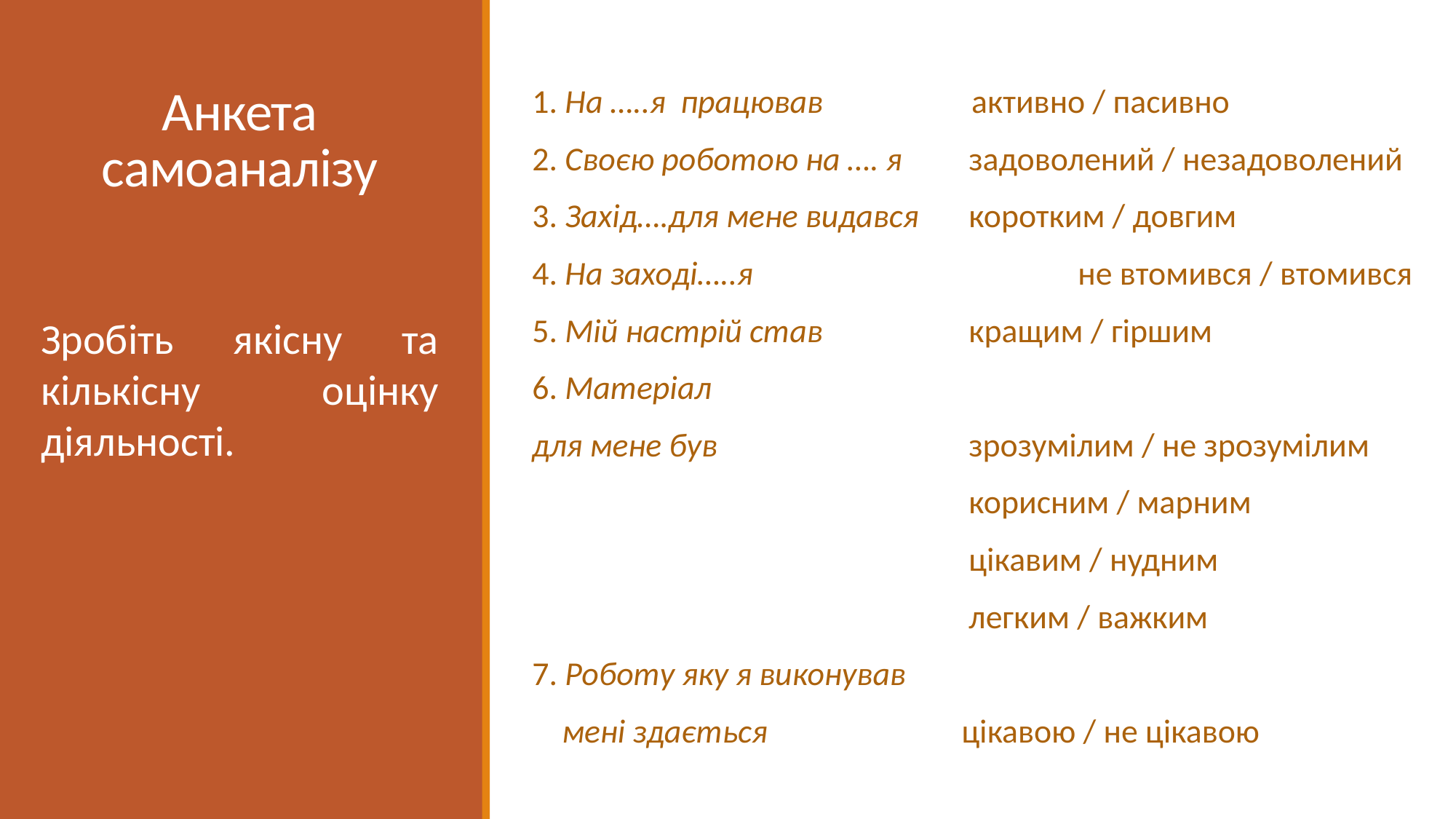

# Анкета самоаналізу
1. На …..я  працював 	               активно / пасивно
2. Своєю роботою на …. я 	задоволений / незадоволений
3. Захід….для мене видався 	коротким / довгим
4. На заході…..я 			не втомився / втомився
5. Мій настрій став 		кращим / гіршим
6. Матеріал
для мене був  			зрозумілим / не зрозумілим
				корисним / марним
				цікавим / нудним
				легким / важким
7. Роботу яку я виконував
    мені здається                          цікавою / не цікавою
Зробіть якісну та кількісну оцінку діяльності.